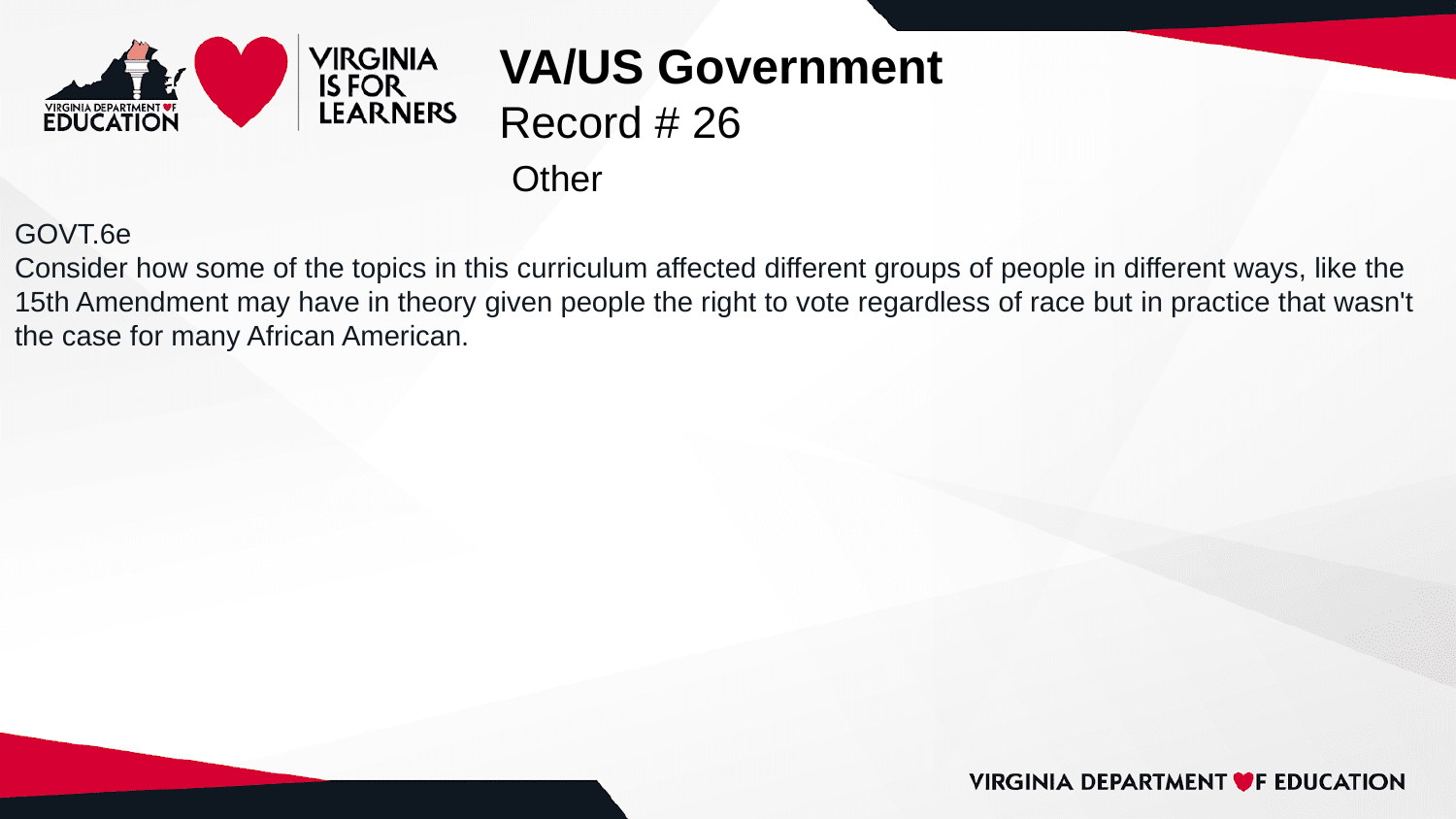

# VA/US Government
Record # 26
 Other

GOVT.6e
Consider how some of the topics in this curriculum affected different groups of people in different ways, like the 15th Amendment may have in theory given people the right to vote regardless of race but in practice that wasn't the case for many African American.